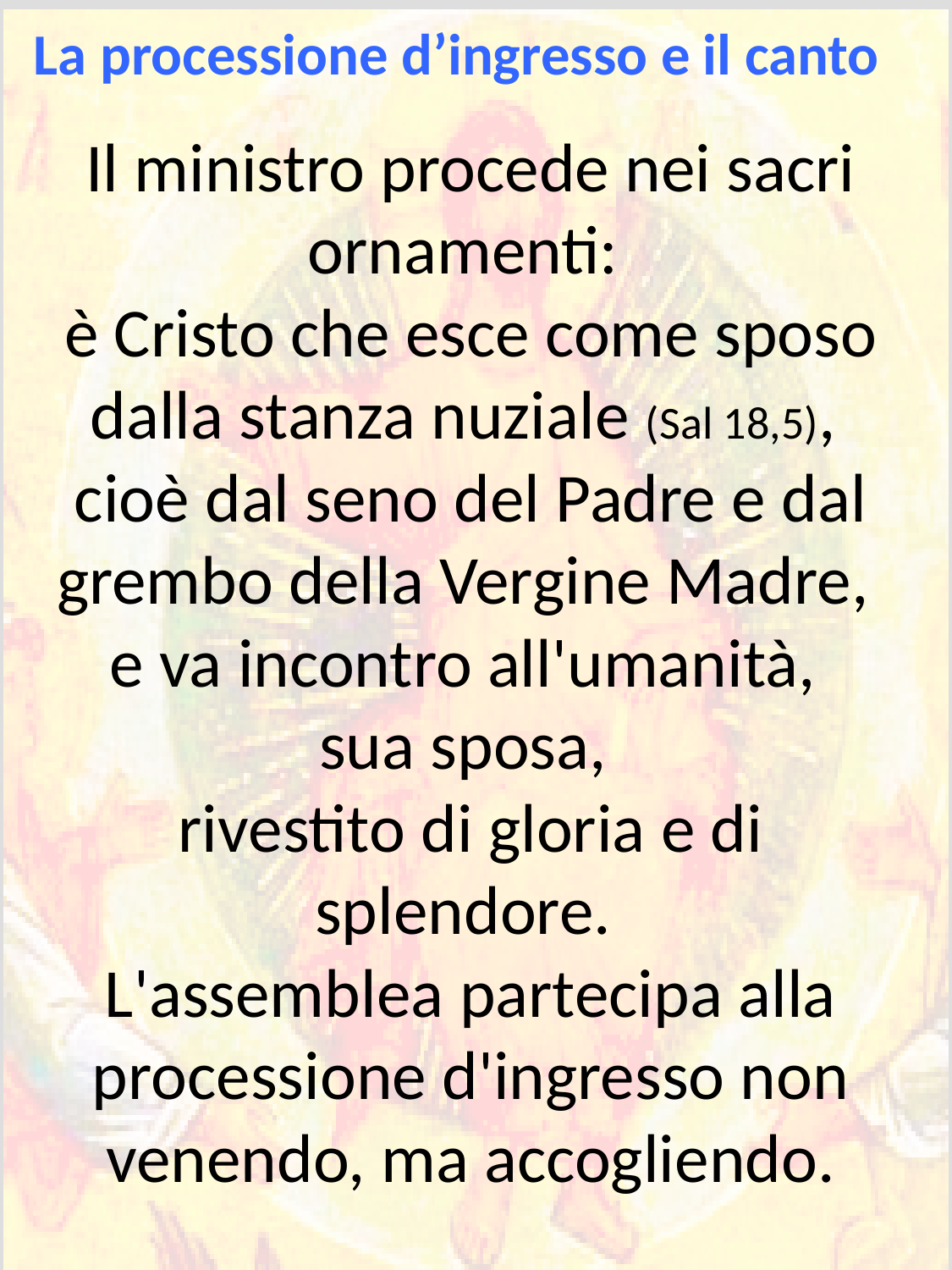

La processione d’ingresso e il canto
Il ministro procede nei sacri ornamenti:
è Cristo che esce come sposo dalla stanza nuziale (Sal 18,5),
cioè dal seno del Padre e dal grembo della Vergine Madre,
e va incontro all'umanità,
sua sposa,
rivestito di gloria e di splendore.
L'assemblea partecipa alla processione d'ingresso non venendo, ma accogliendo.